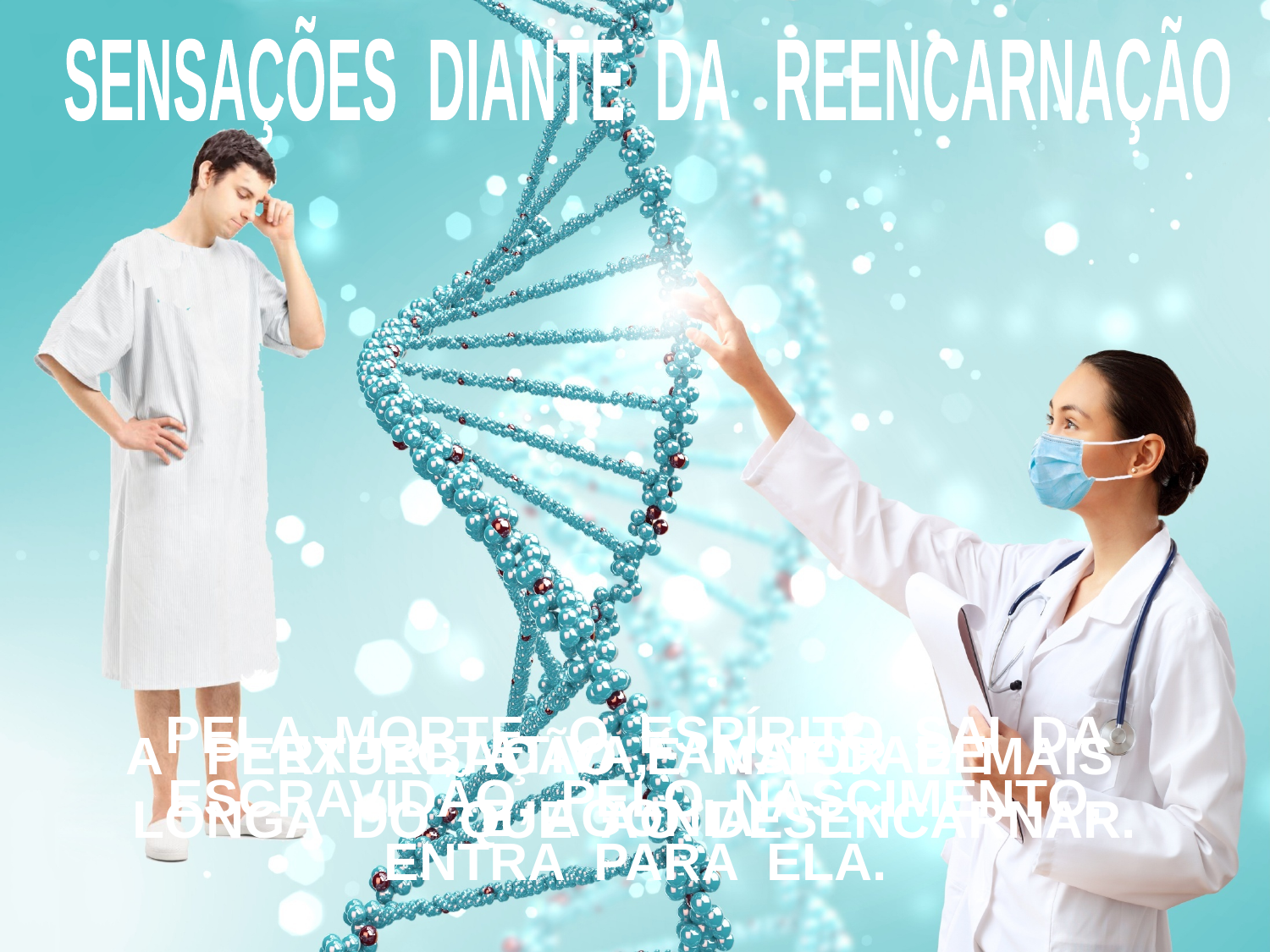

SENSAÇÕES  DIANTE  DA   REENCARNAÇÃO
 PELA  MORTE,  O  ESPÍRITO  SAI  DA  ESCRAVIDÃO,  PELO  NASCIMENTO,
ENTRA  PARA  ELA.
 EXPECTATIVA,  ANSIEDADE
E  AGONIA.
A   PERTURBAÇÃO  É  MAIOR  E  MAIS
LONGA  DO  QUE  AO  DESENCARNAR.